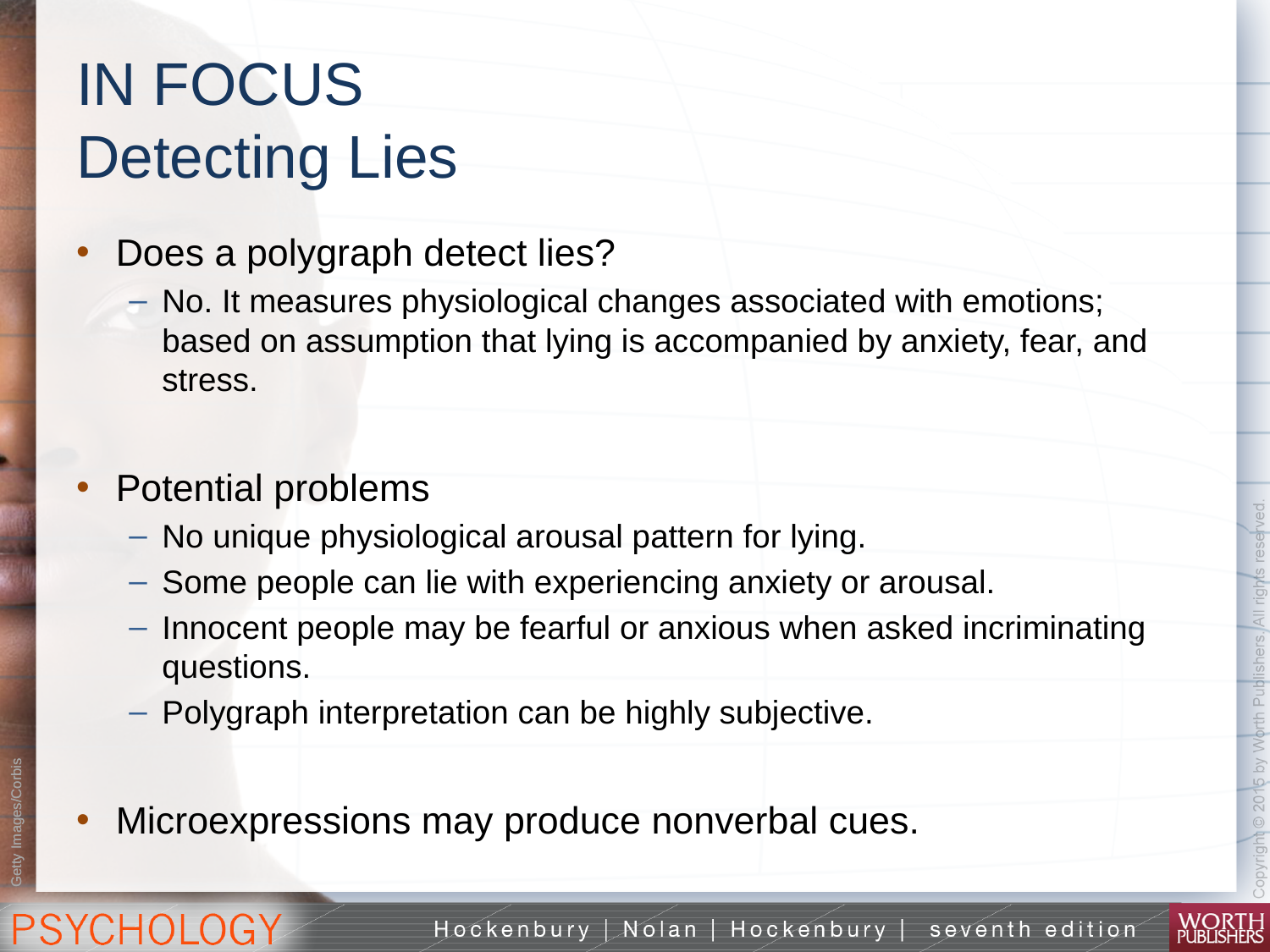

# IN FOCUS Detecting Lies
Does a polygraph detect lies?
No. It measures physiological changes associated with emotions; based on assumption that lying is accompanied by anxiety, fear, and stress.

Potential problems
No unique physiological arousal pattern for lying.
Some people can lie with experiencing anxiety or arousal.
Innocent people may be fearful or anxious when asked incriminating questions.
Polygraph interpretation can be highly subjective.

Microexpressions may produce nonverbal cues.